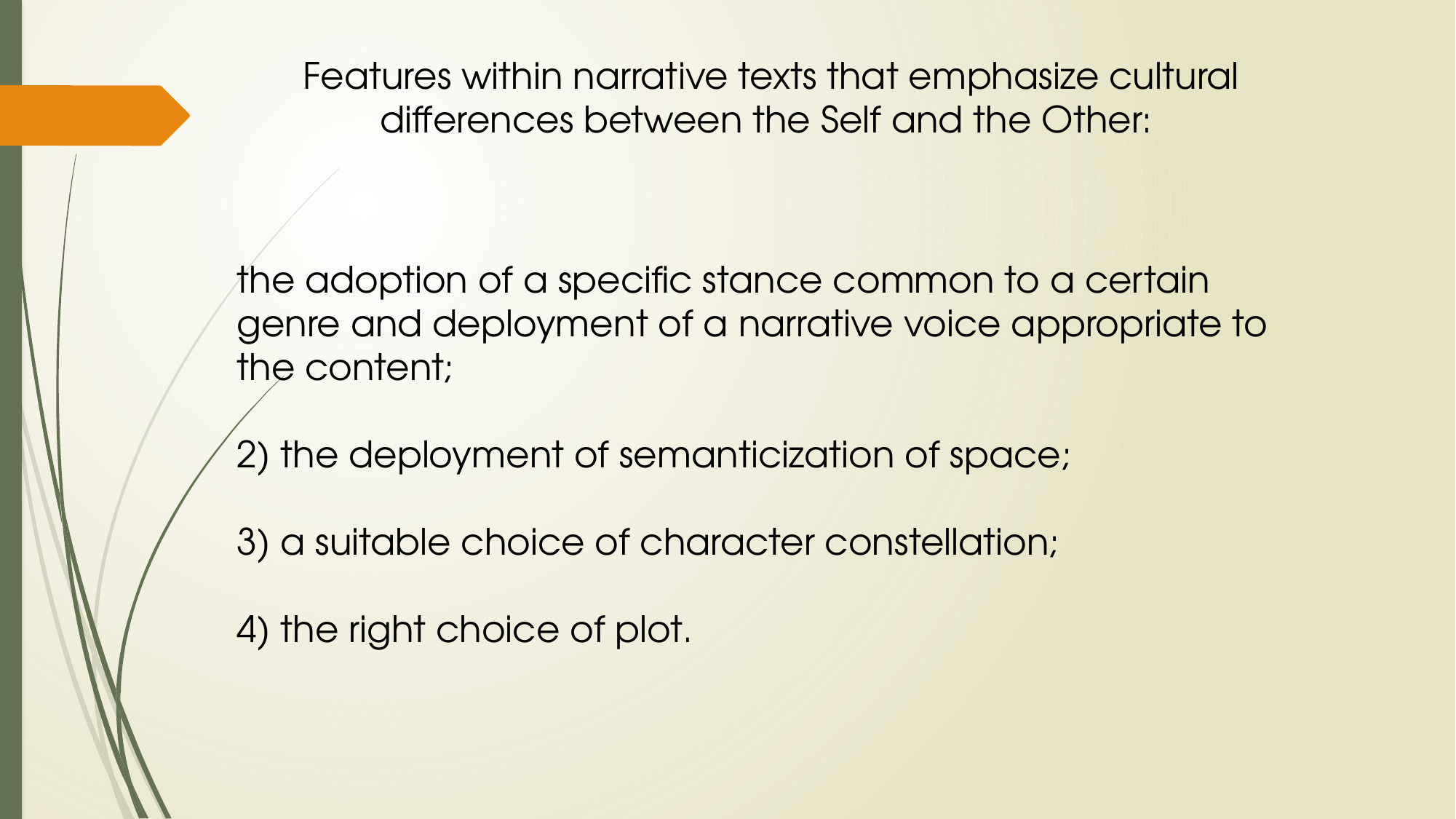

Features within narrative texts that emphasize cultural differences between the Self and the Other:

the adoption of a specific stance common to a certain genre and deployment of a narrative voice appropriate to the content;

2) the deployment of semanticization of space;

3) a suitable choice of character constellation;

4) the right choice of plot.